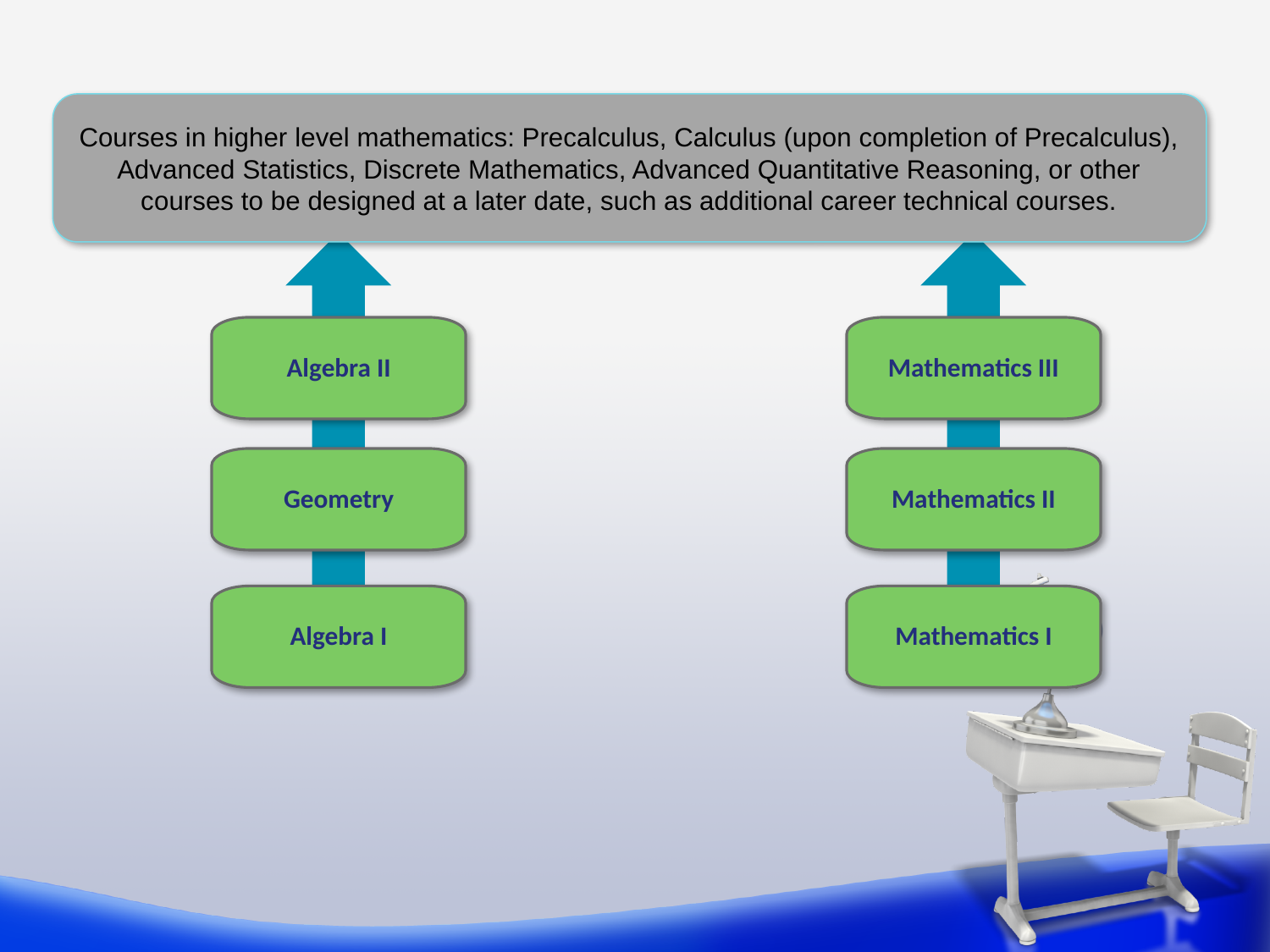

Courses in higher level mathematics: Precalculus, Calculus (upon completion of Precalculus), Advanced Statistics, Discrete Mathematics, Advanced Quantitative Reasoning, or other courses to be designed at a later date, such as additional career technical courses.

Mathematics III
Algebra II
Geometry
Mathematics II
Algebra I
Mathematics I